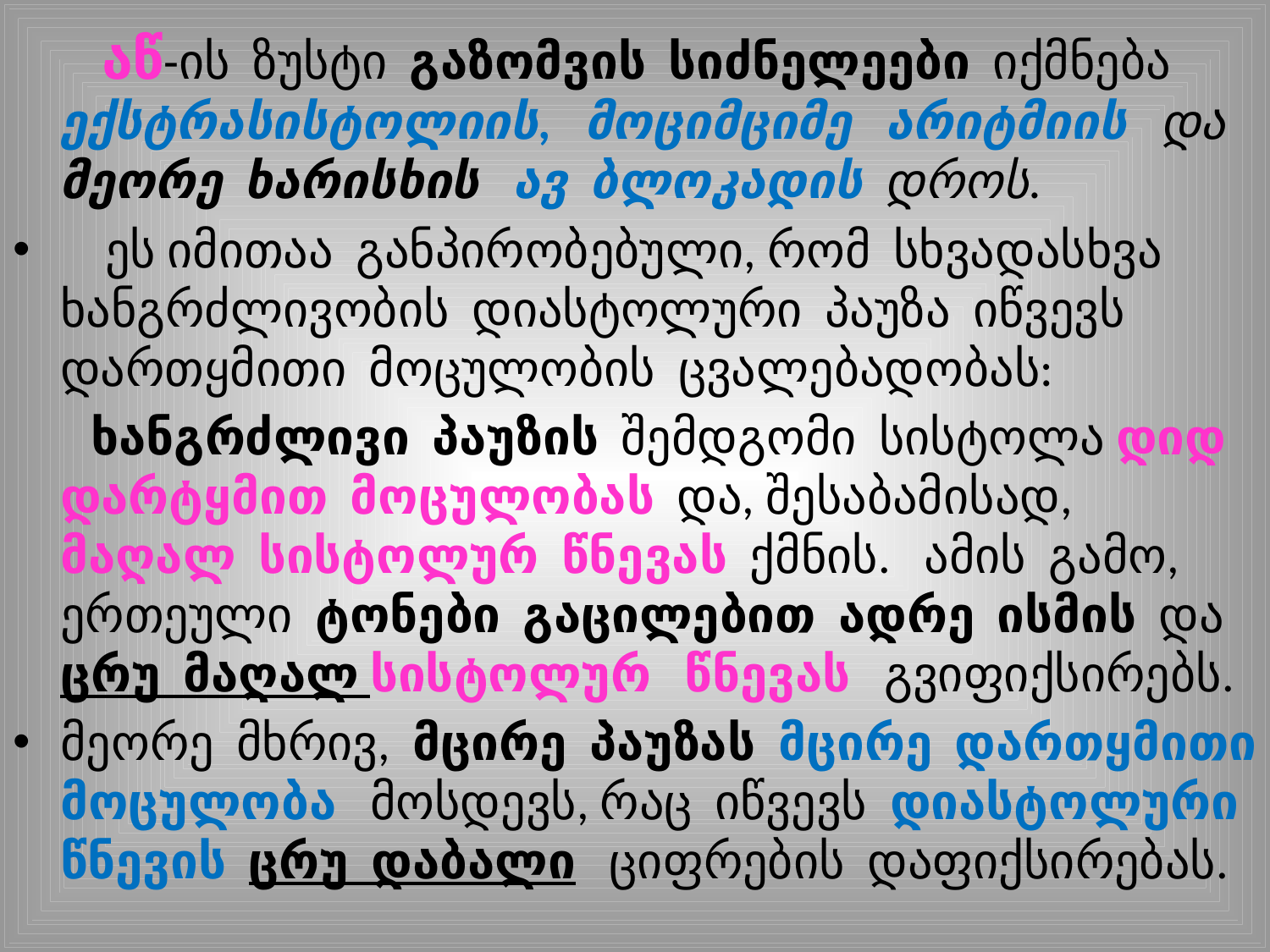

აწ-ის  ზუსტი  გაზომვის  სიძნელეები  იქმნება ექსტრასისტოლიის,   მოციმციმე   არიტმიის   და   მეორე  ხარისხის   ავ  ბლოკადის  დროს.
    ეს იმითაა  განპირობებული, რომ  სხვადასხვა ხანგრძლივობის  დიასტოლური  პაუზა  იწვევს დართყმითი  მოცულობის  ცვალებადობას:
       ხანგრძლივი  პაუზის  შემდგომი  სისტოლა დიდ დარტყმით  მოცულობას  და, შესაბამისად,  მაღალ  სისტოლურ  წნევას  ქმნის.   ამის  გამო,  ერთეული  ტონები  გაცილებით  ადრე  ისმის  და  ცრუ  მაღალ სისტოლურ   წნევას   გვიფიქსირებს.
მეორე  მხრივ,  მცირე  პაუზას  მცირე  დართყმითი მოცულობა   მოსდევს, რაც  იწვევს  დიასტოლური წნევის  ცრუ  დაბალი   ციფრების  დაფიქსირებას.